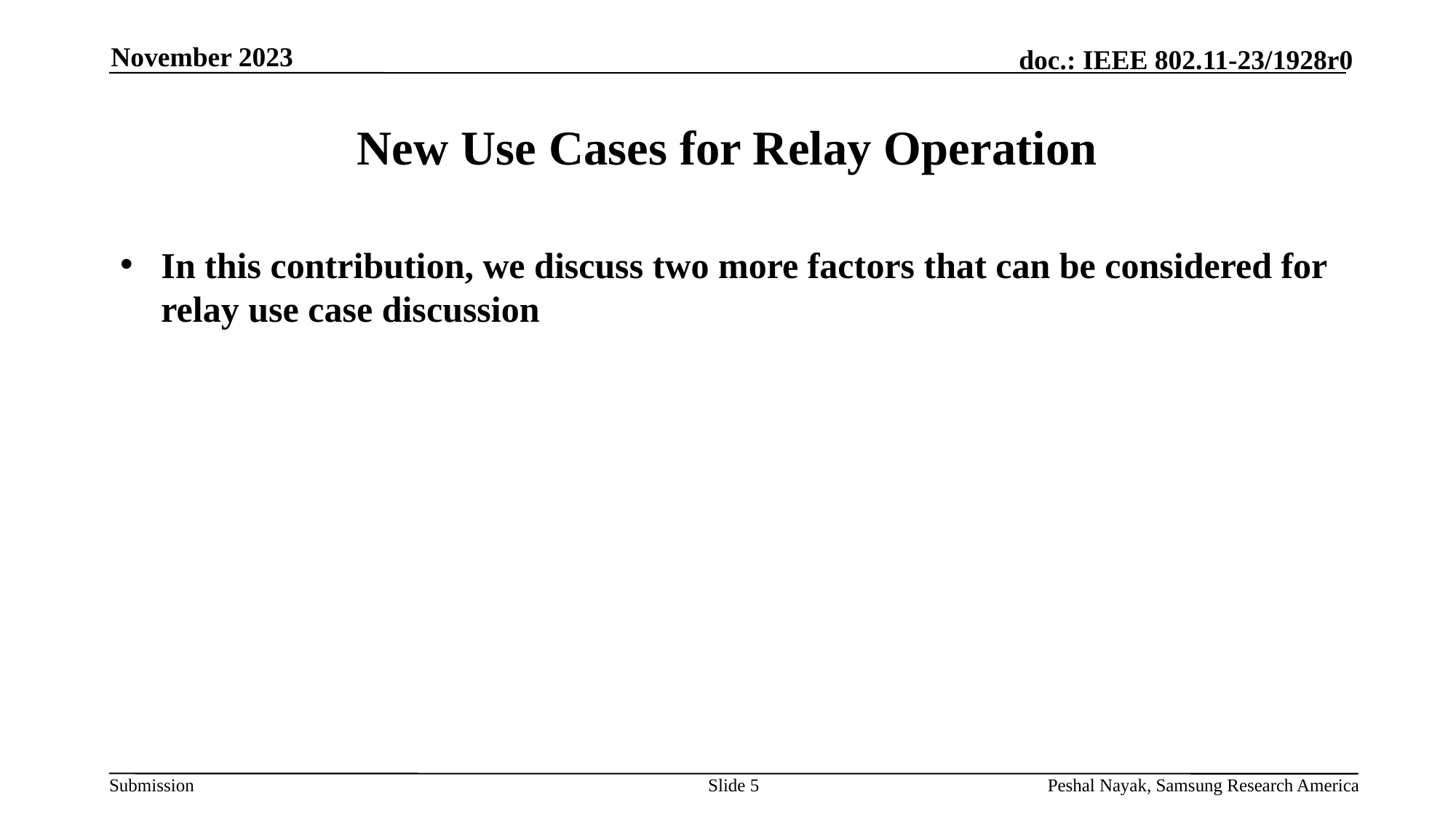

November 2023
# New Use Cases for Relay Operation
In this contribution, we discuss two more factors that can be considered for relay use case discussion
Slide 5
Peshal Nayak, Samsung Research America